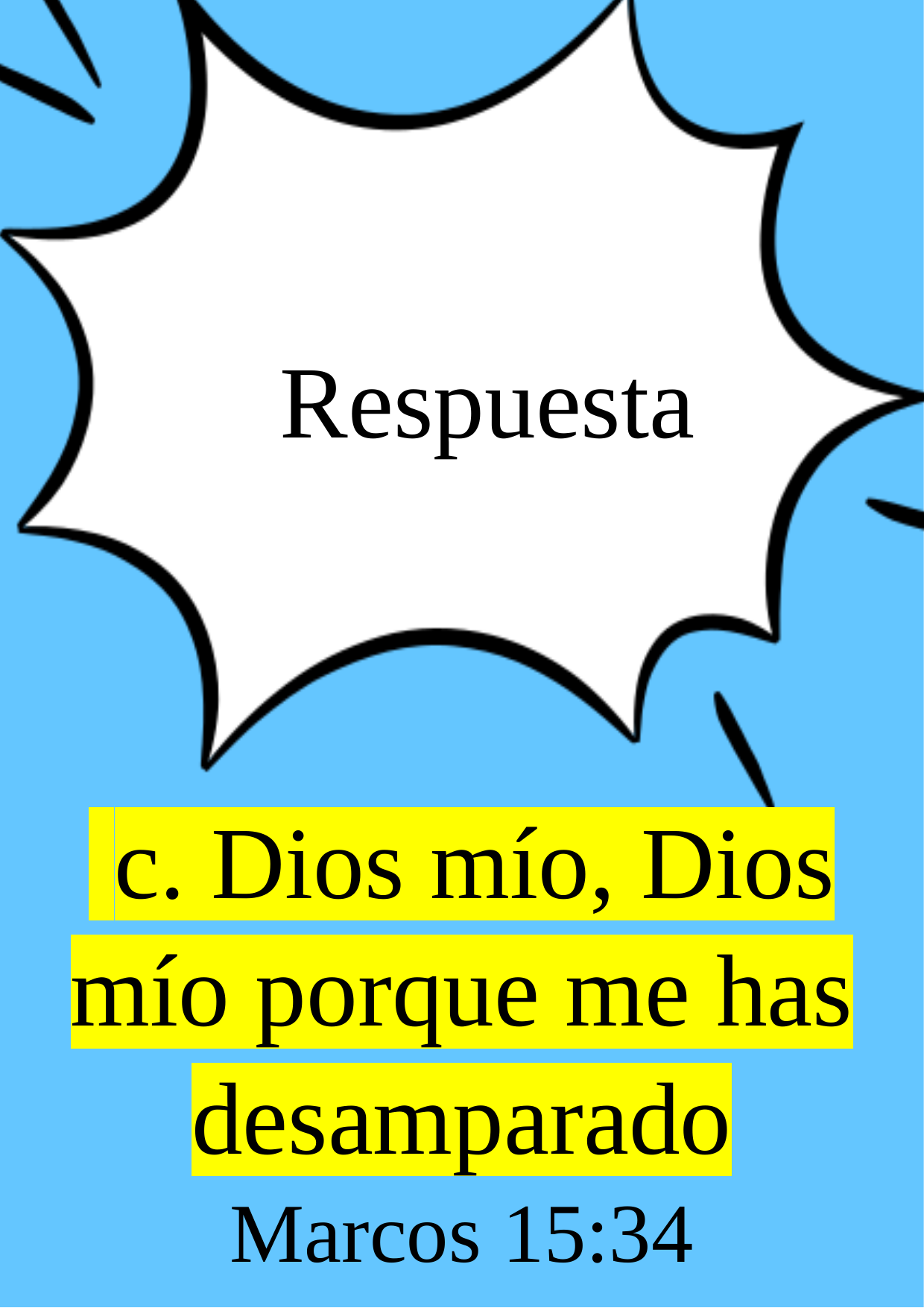

Respuesta

 c. Dios mío, Dios mío porque me has desamparado
Marcos 15:34